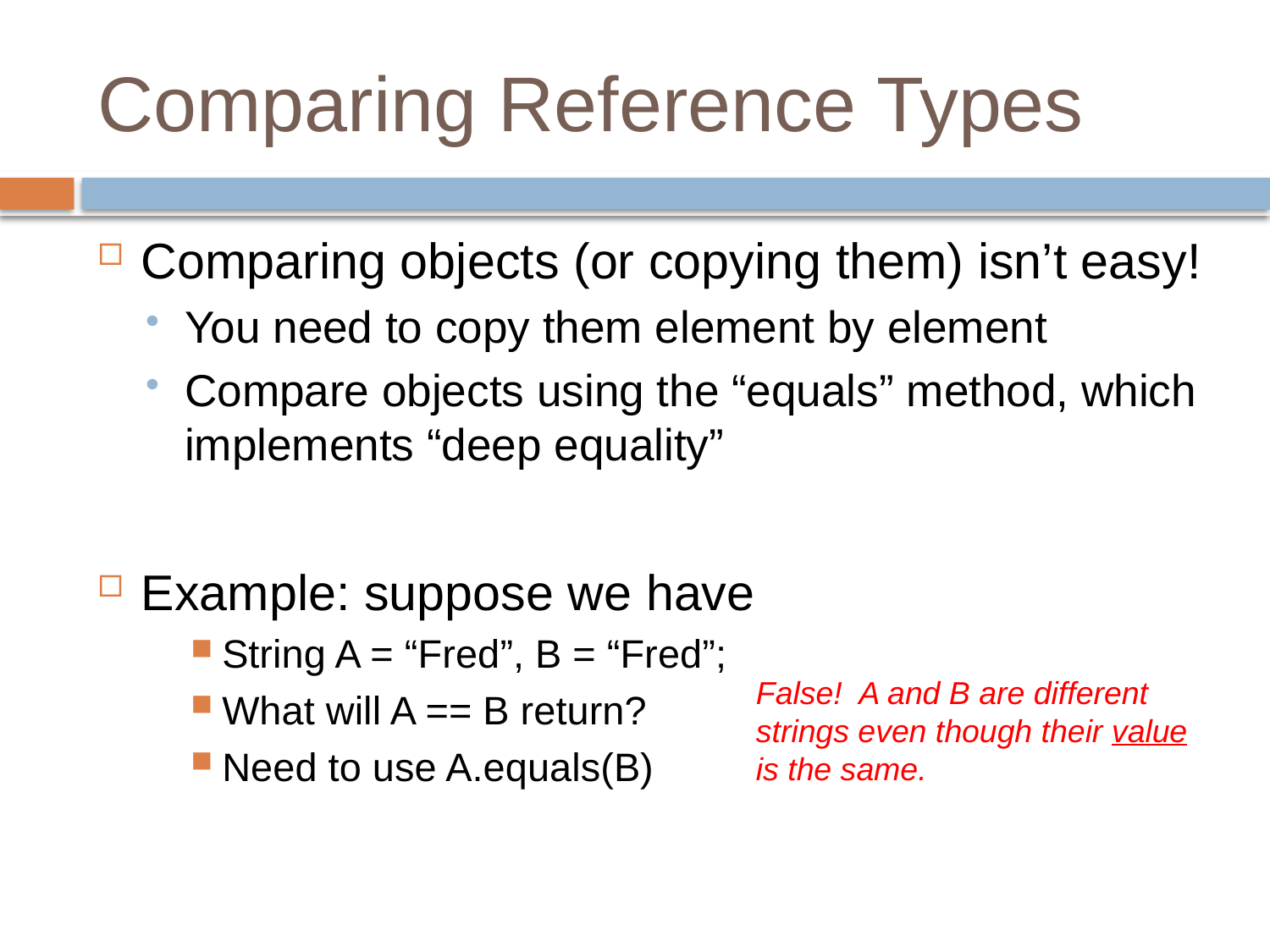

# Comparing Reference Types
Comparing objects (or copying them) isn’t easy!
You need to copy them element by element
Compare objects using the “equals” method, which implements “deep equality”

Example: suppose we have
String A = “Fred”, B = “Fred”;
What will A == B return?
Need to use A.equals(B)
False!  A and B are different
strings even though their value
is the same.